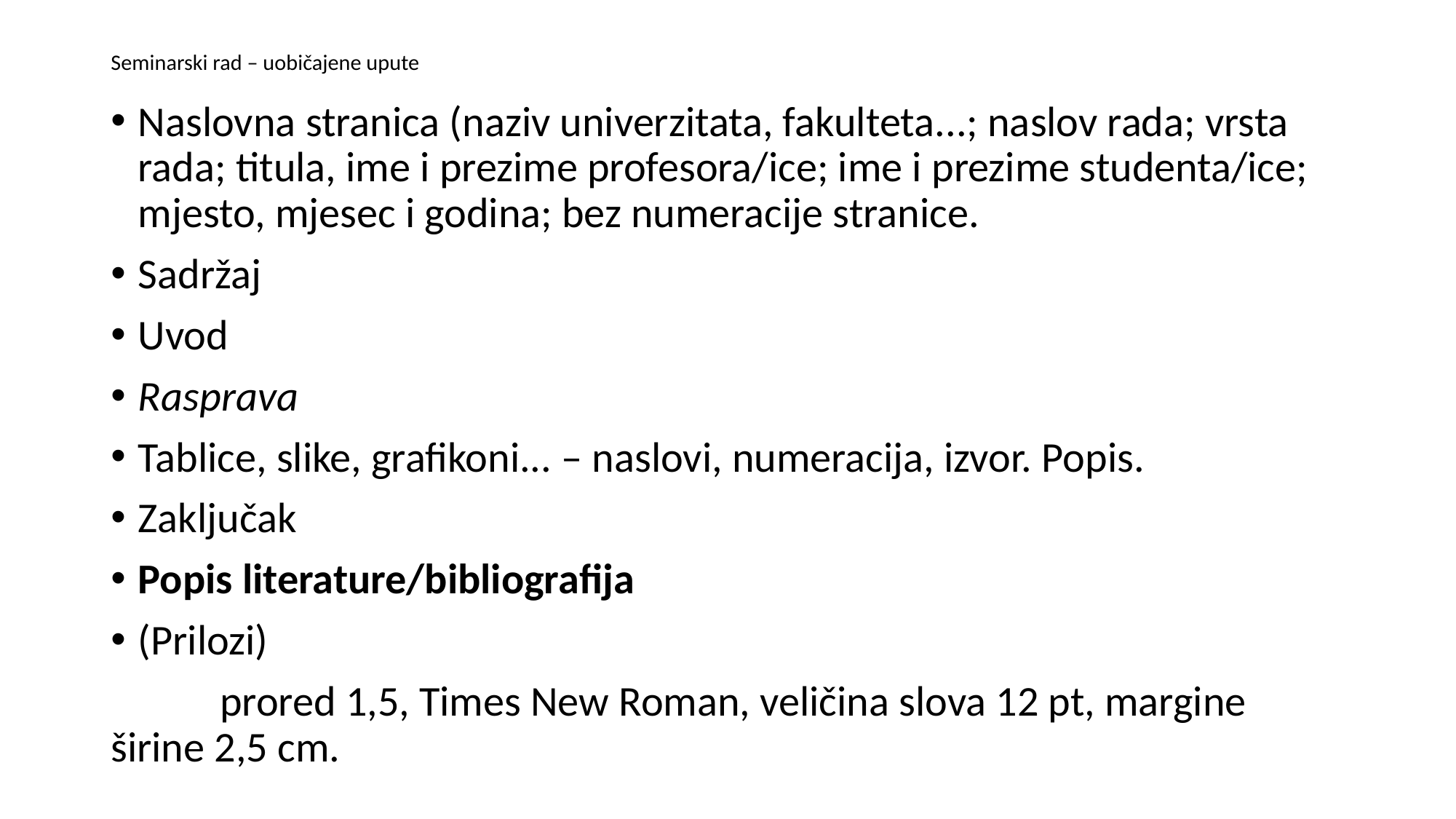

# Seminarski rad – uobičajene upute
Naslovna stranica (naziv univerzitata, fakulteta...; naslov rada; vrsta rada; titula, ime i prezime profesora/ice; ime i prezime studenta/ice; mjesto, mjesec i godina; bez numeracije stranice.
Sadržaj
Uvod
Rasprava
Tablice, slike, grafikoni... – naslovi, numeracija, izvor. Popis.
Zaključak
Popis literature/bibliografija
(Prilozi)
	prored 1,5, Times New Roman, veličina slova 12 pt, margine 	širine 2,5 cm.